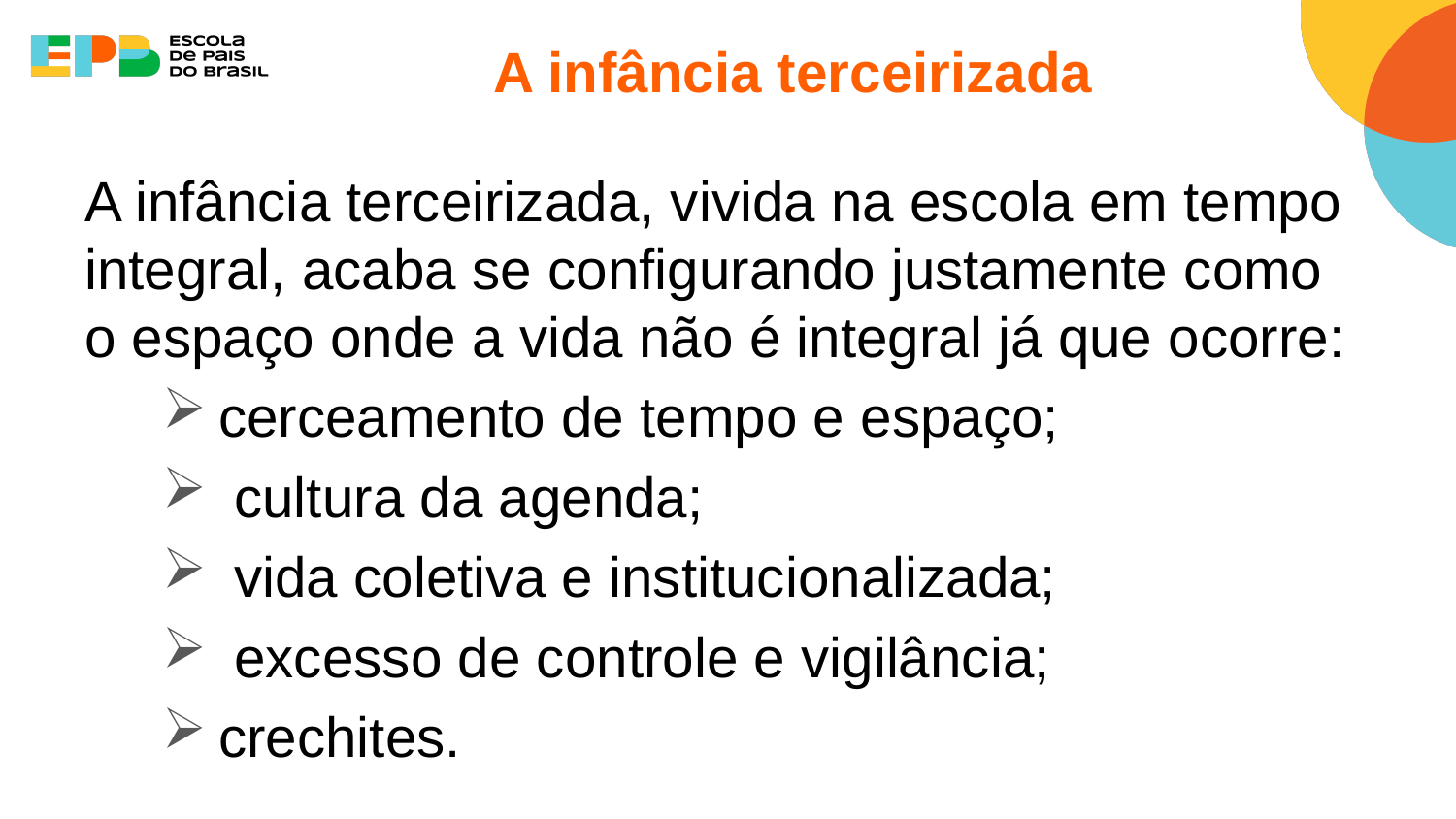

# A infância terceirizada
A infância terceirizada, vivida na escola em tempo integral, acaba se configurando justamente como o espaço onde a vida não é integral já que ocorre:
cerceamento de tempo e espaço;
 cultura da agenda;
 vida coletiva e institucionalizada;
 excesso de controle e vigilância;
crechites.